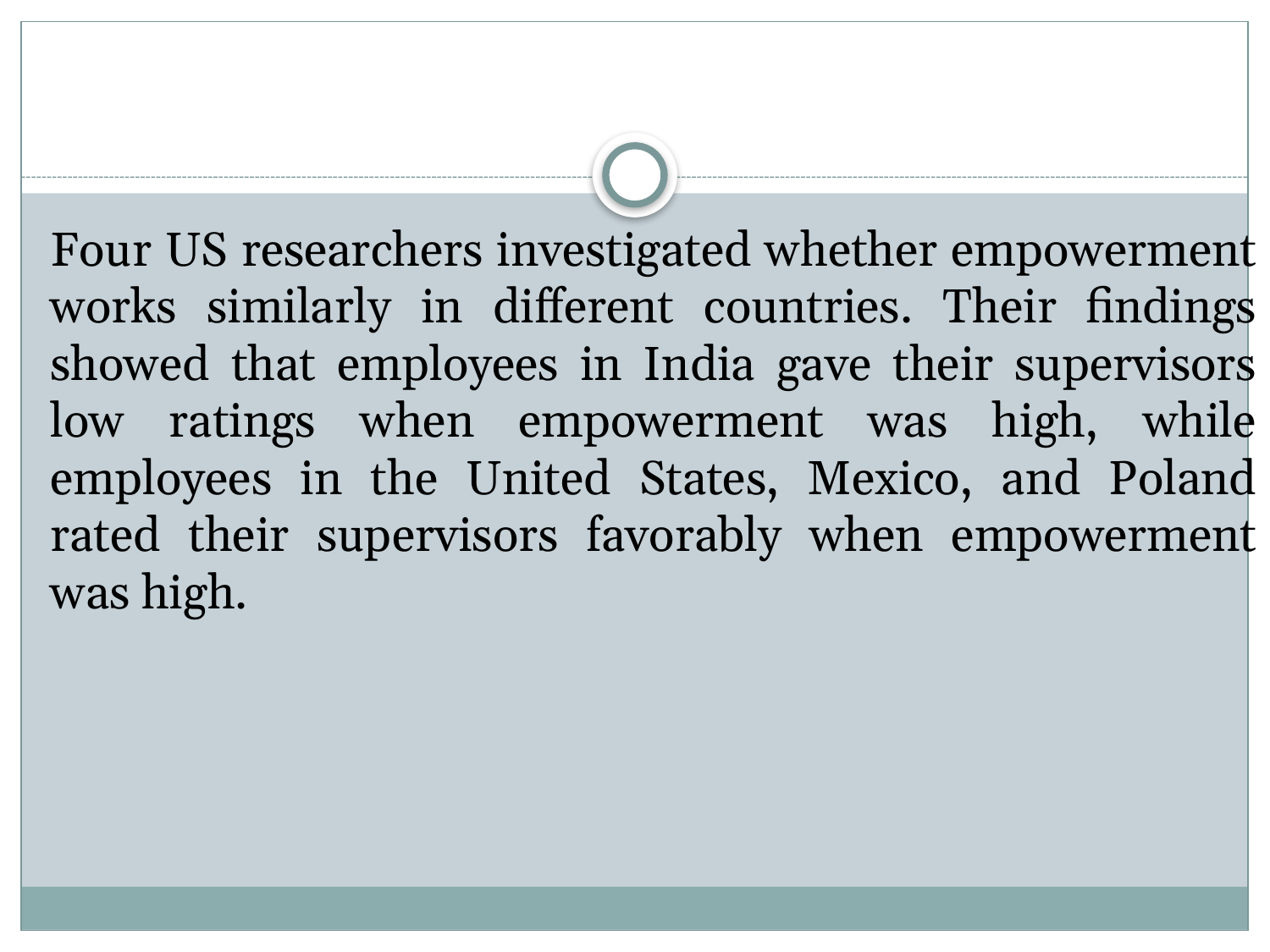

#
	Four US researchers investigated whether empowerment works similarly in different countries. Their findings showed that employees in India gave their supervisors low ratings when empowerment was high, while employees in the United States, Mexico, and Poland rated their supervisors favorably when empowerment was high.